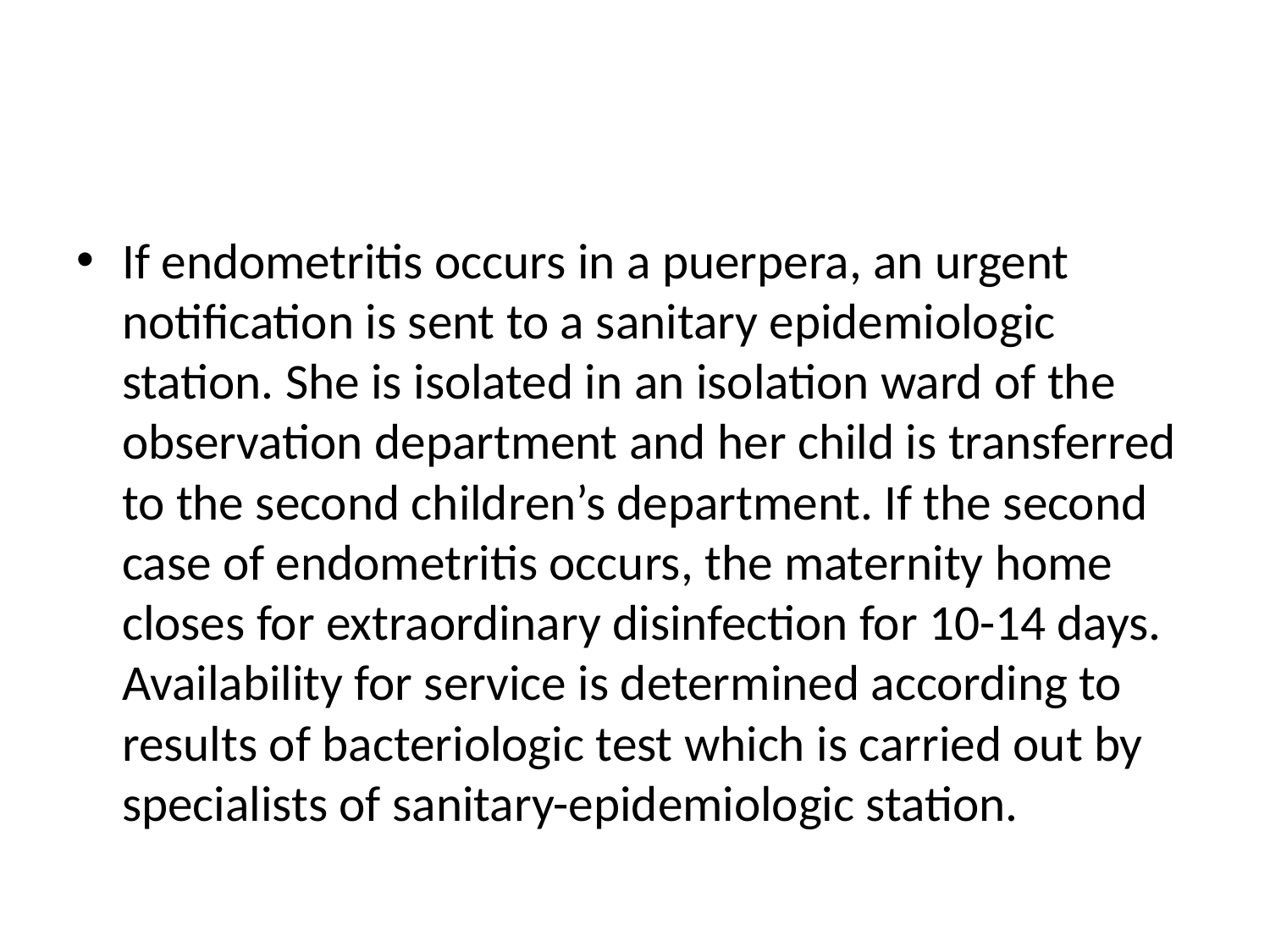

#
If endometritis occurs in a puerpera, an urgent notification is sent to a sanitary epidemiologic station. She is isolated in an isolation ward of the observation department and her child is transferred to the second children’s department. If the second case of endometritis occurs, the maternity home closes for extraordinary disinfection for 10-14 days. Availability for service is determined according to results of bacteriologic test which is carried out by specialists of sanitary-epidemiologic station.